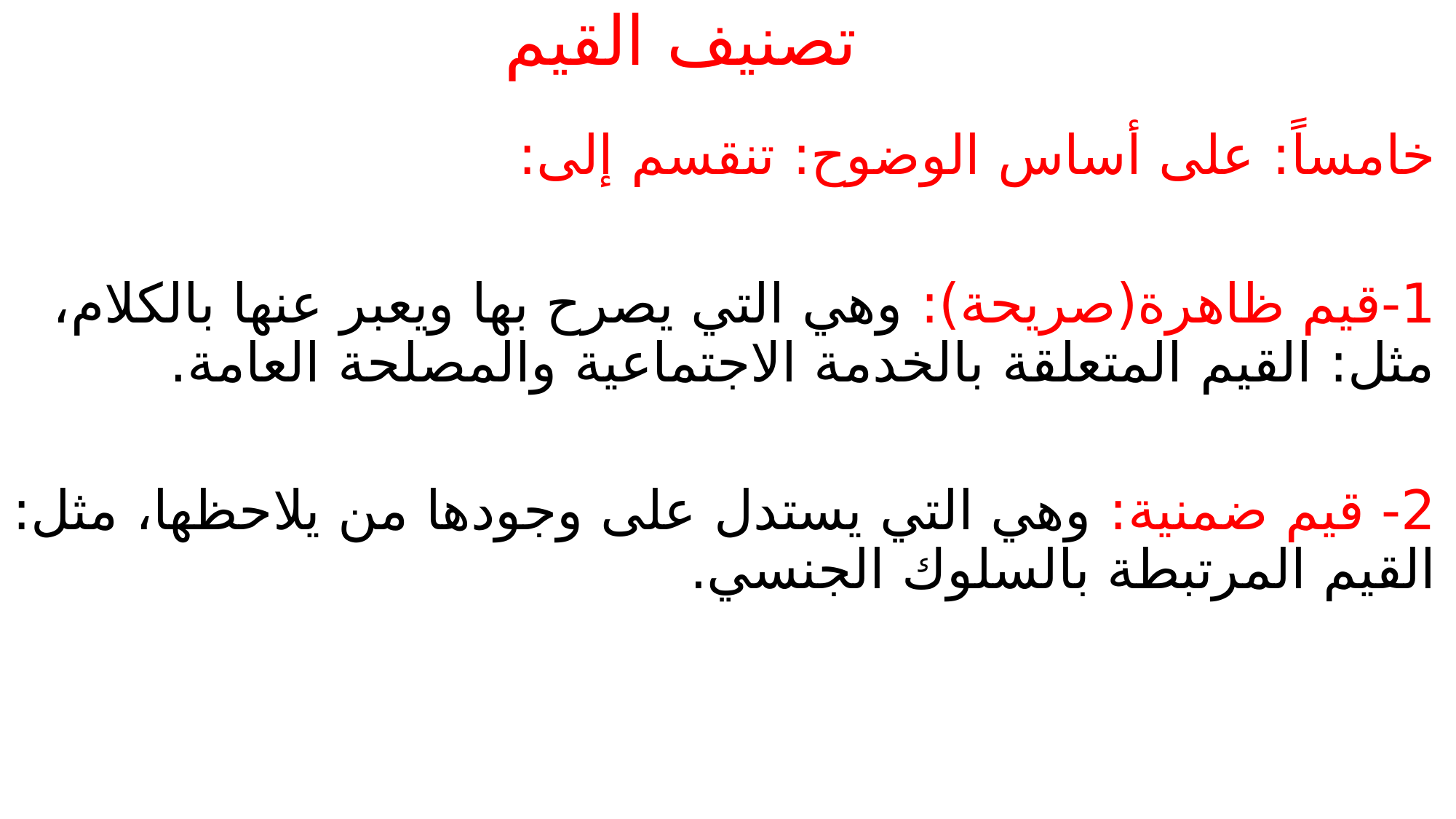

# تصنيف القيم
خامساً: على أساس الوضوح: تنقسم إلى:

1-قيم ظاهرة(صريحة): وهي التي يصرح بها ويعبر عنها بالكلام، مثل: القيم المتعلقة بالخدمة الاجتماعية والمصلحة العامة.

2- قيم ضمنية: وهي التي يستدل على وجودها من يلاحظها، مثل: القيم المرتبطة بالسلوك الجنسي.